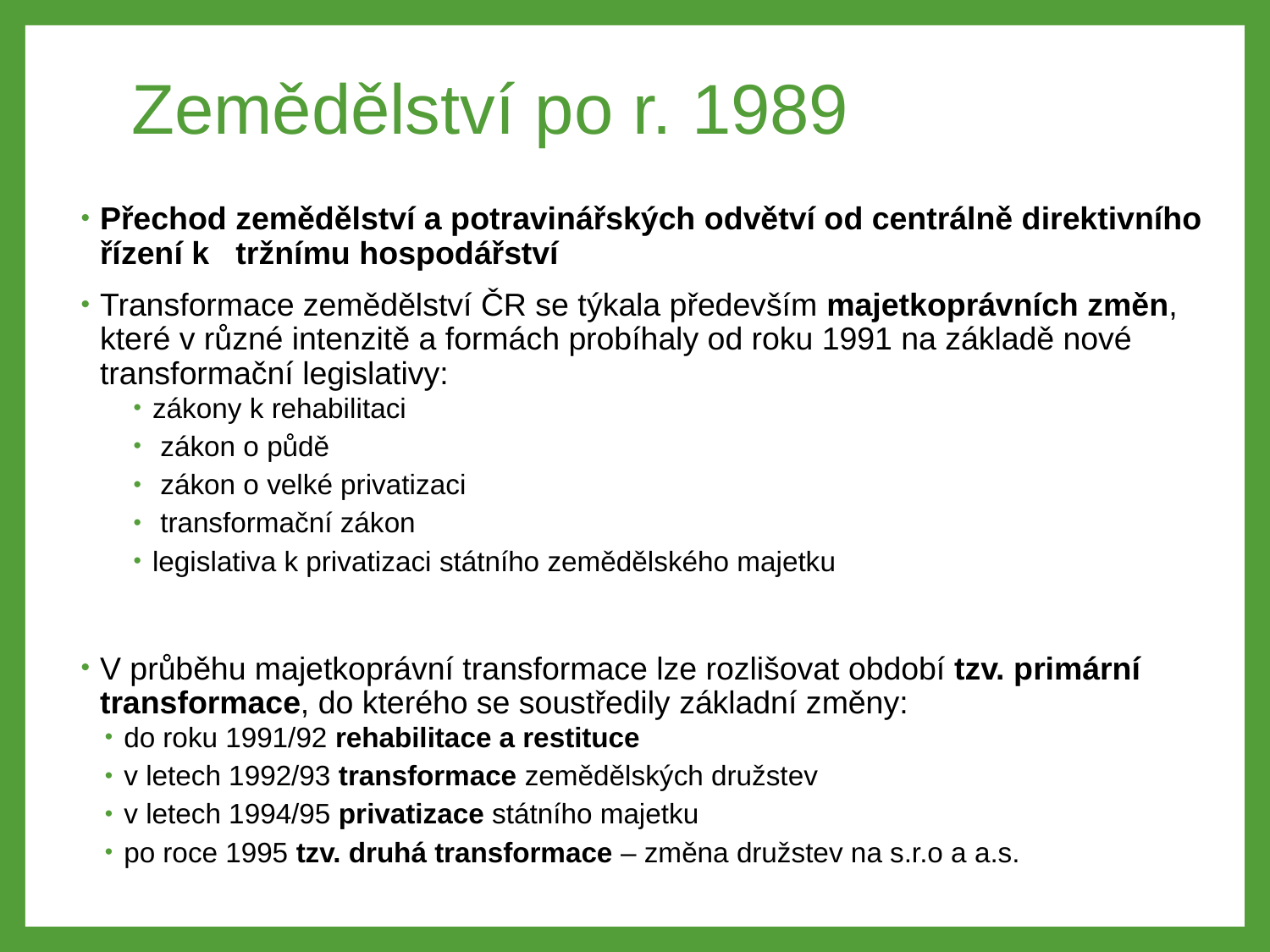

# Zemědělství po r. 1989
Přechod zemědělství a potravinářských odvětví od centrálně direktivního řízení k   tržnímu hospodářství
Transformace zemědělství ČR se týkala především majetkoprávních změn, které v různé intenzitě a formách probíhaly od roku 1991 na základě nové transformační legislativy:
zákony k rehabilitaci
 zákon o půdě
 zákon o velké privatizaci
 transformační zákon
legislativa k privatizaci státního zemědělského majetku

V průběhu majetkoprávní transformace lze rozlišovat období tzv. primární transformace, do kterého se soustředily základní změny:
do roku 1991/92 rehabilitace a restituce
v letech 1992/93 transformace zemědělských družstev
v letech 1994/95 privatizace státního majetku
po roce 1995 tzv. druhá transformace – změna družstev na s.r.o a a.s.